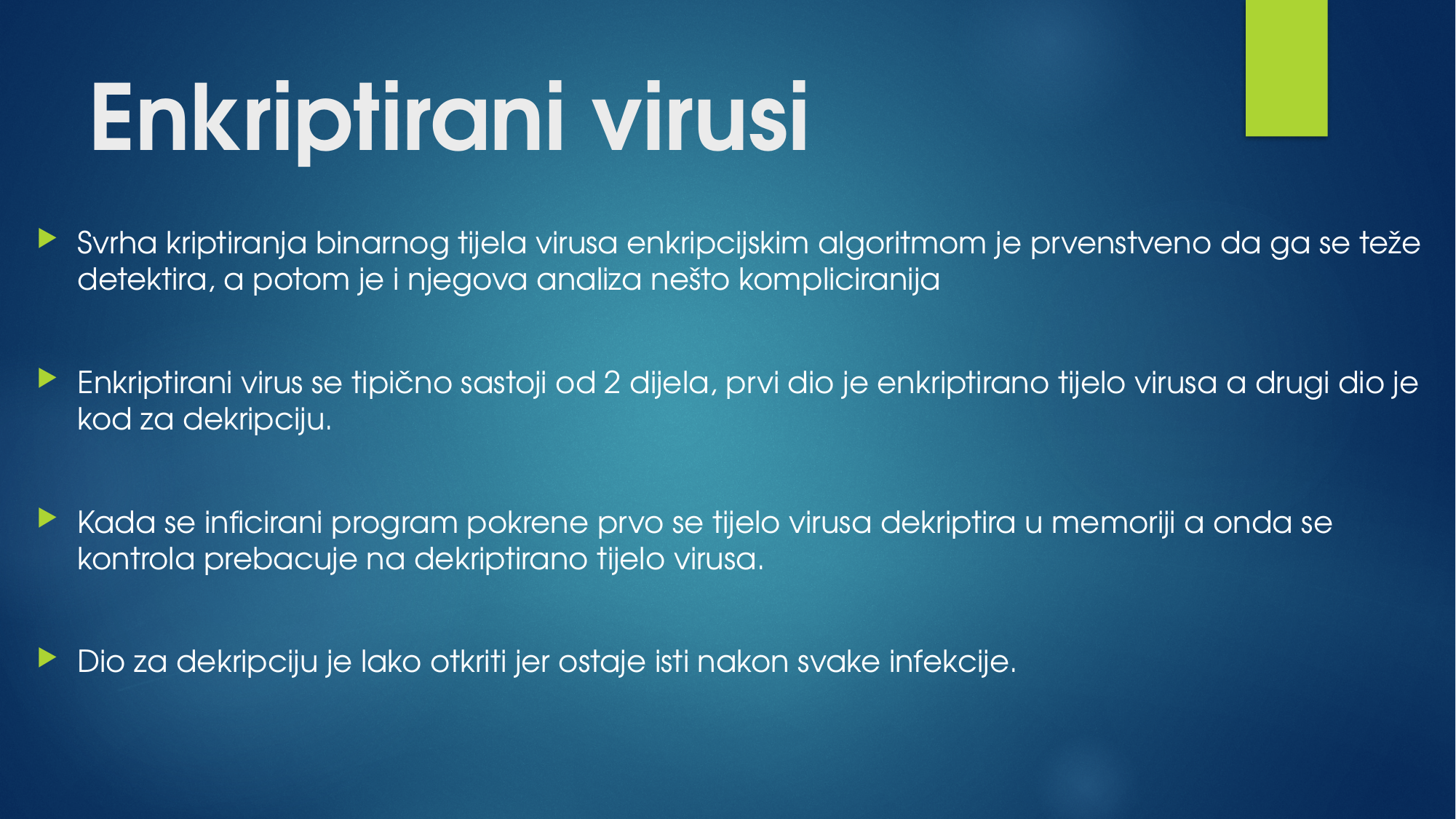

# Enkriptirani virusi
Svrha kriptiranja binarnog tijela virusa enkripcijskim algoritmom je prvenstveno da ga se teže detektira, a potom je i njegova analiza nešto kompliciranija

Enkriptirani virus se tipično sastoji od 2 dijela, prvi dio je enkriptirano tijelo virusa a drugi dio je kod za dekripciju.

Kada se inficirani program pokrene prvo se tijelo virusa dekriptira u memoriji a onda se kontrola prebacuje na dekriptirano tijelo virusa.

Dio za dekripciju je lako otkriti jer ostaje isti nakon svake infekcije.